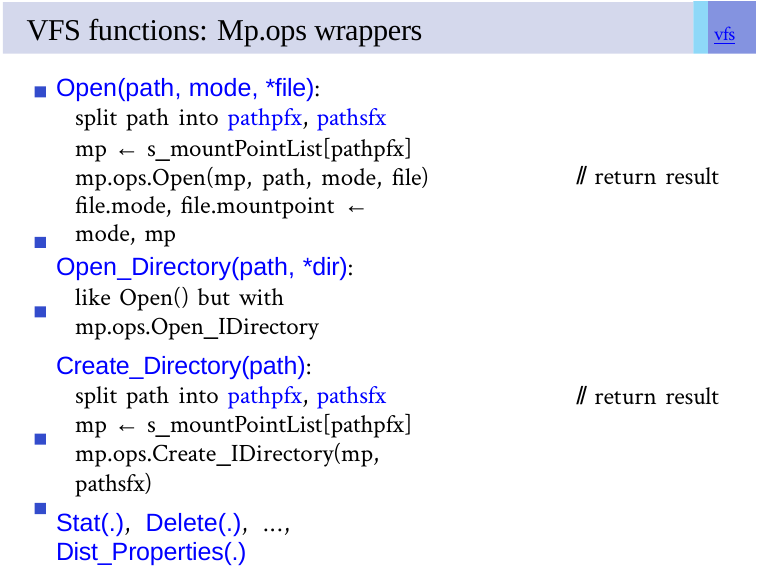

# VFS functions: Mp.ops wrappers
vfs
Open(path, mode, *file):
split path into pathpfx, pathsfx
mp ← s_mountPointList[pathpfx] mp.ops.Open(mp, path, mode, file)
file.mode, file.mountpoint ← mode, mp
Open_Directory(path, *dir):
like Open() but with mp.ops.Open_IDirectory
Create_Directory(path):
split path into pathpfx, pathsfx
mp ← s_mountPointList[pathpfx]
mp.ops.Create_IDirectory(mp, pathsfx)
Stat(.), Delete(.), ..., Dist_Properties(.)
similar to above
Sync():
similar, but do Sync(.) of every mounted fs

// return result

// return result